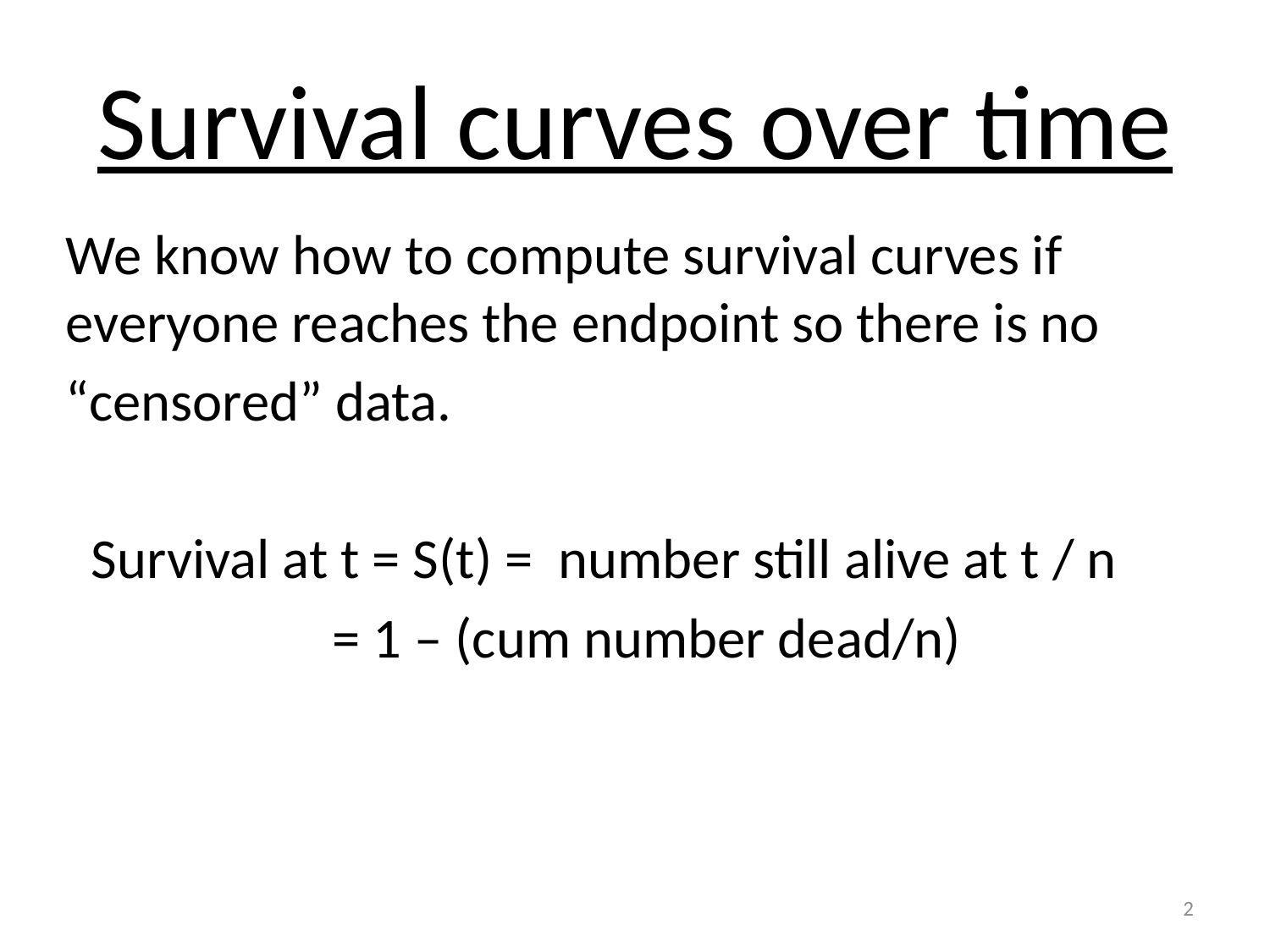

# Survival curves over time
We know how to compute survival curves if everyone reaches the endpoint so there is no
“censored” data.

  Survival at t = S(t) =  number still alive at t / n
                     = 1 – (cum number dead/n)
2